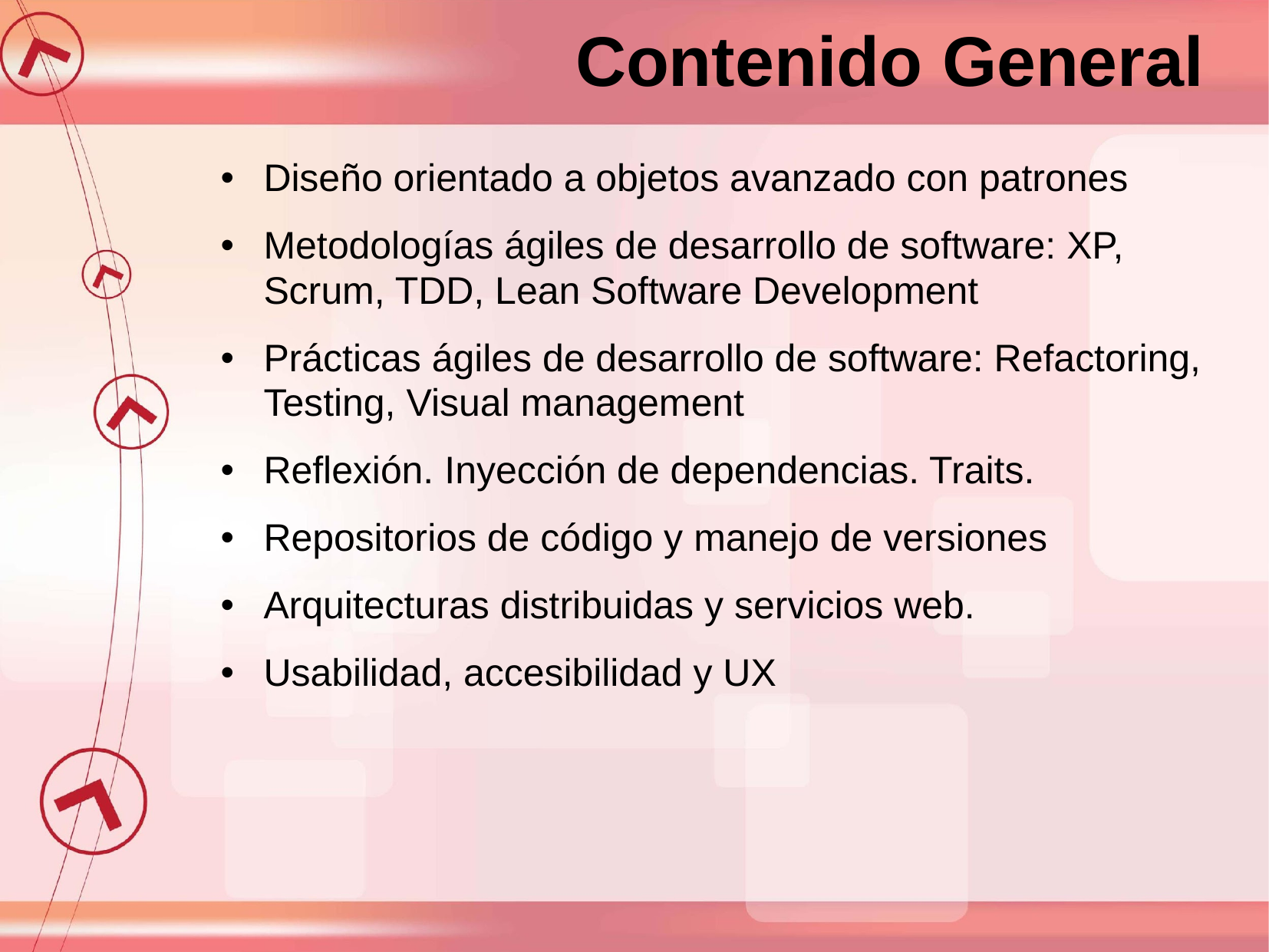

Contenido General
Diseño orientado a objetos avanzado con patrones
Metodologías ágiles de desarrollo de software: XP, Scrum, TDD, Lean Software Development
Prácticas ágiles de desarrollo de software: Refactoring, Testing, Visual management
Reflexión. Inyección de dependencias. Traits.
Repositorios de código y manejo de versiones
Arquitecturas distribuidas y servicios web.
Usabilidad, accesibilidad y UX